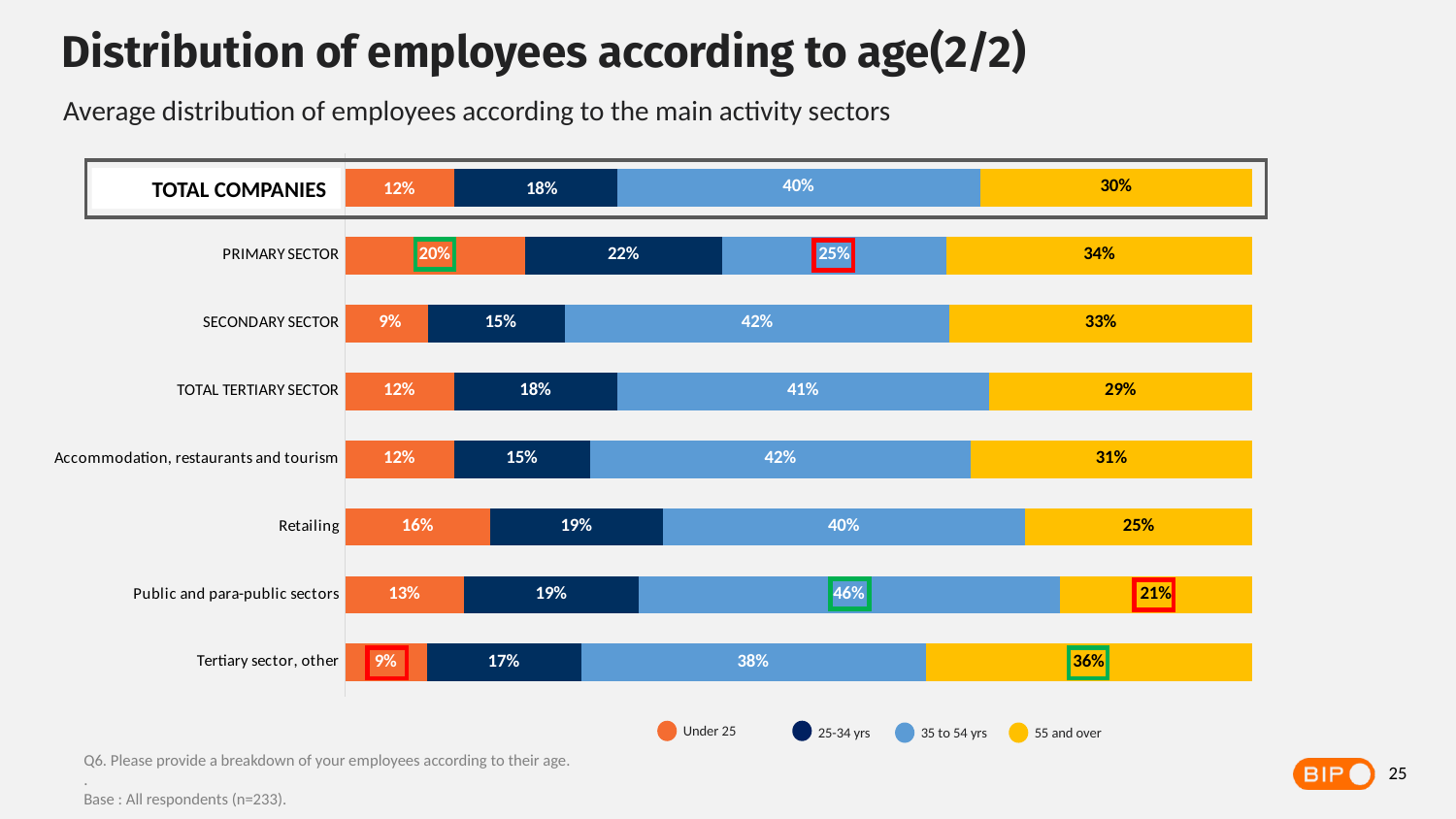

Distribution of employees according to age(2/2)
Average distribution of employees according to the main activity sectors

### Chart

| Category | Moins de 25 ans | 25-34 ans | 35-54 ans | 55 ans et plus |
|---|---|---|---|---|
| TOTAL COMPANIES | 0.12 | 0.18 | 0.4 | 0.3 |
| PRIMARY SECTOR | 0.2 | 0.22 | 0.25 | 0.34 |
| SECONDARY SECTOR | 0.09 | 0.15 | 0.42 | 0.33 |
| TOTAL TERTIARY SECTOR | 0.12 | 0.18 | 0.41 | 0.29 |
| Accommodation, restaurants and tourism | 0.12 | 0.15 | 0.42 | 0.31 |
| Retailing | 0.16 | 0.19 | 0.4 | 0.25 |
| Public and para-public sectors | 0.13 | 0.19 | 0.46 | 0.21 |
| Tertiary sector, other | 0.09 | 0.17 | 0.38 | 0.36 |
TOTAL COMPANIES

25-34 yrs

Under 25

35 to 54 yrs

55 and over
Q6. Please provide a breakdown of your employees according to their age.
.
Base : All respondents (n=233).
25